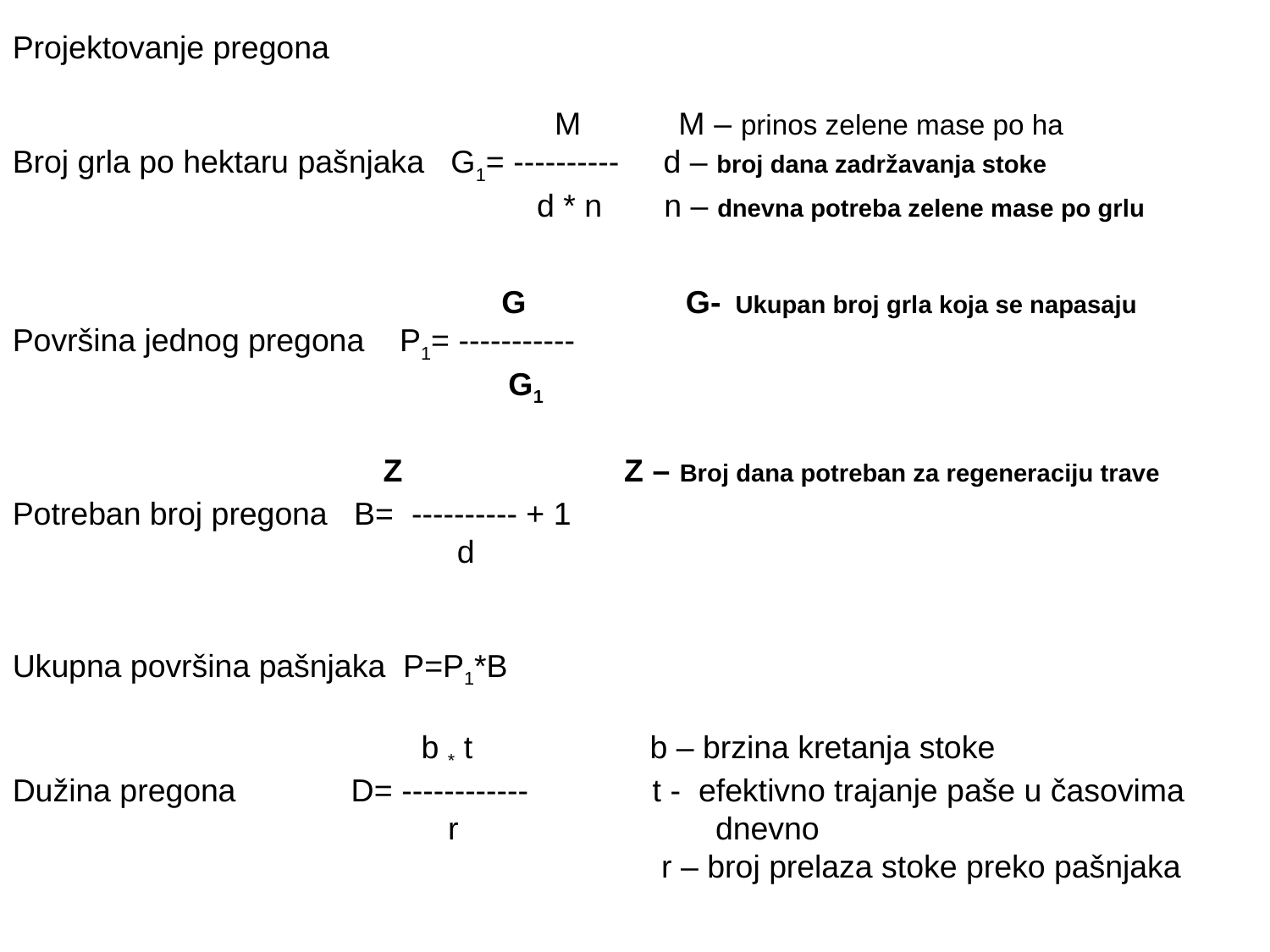

Projektovanje pregona

                                                             M           M – prinos zelene mase po ha
Broj grla po hektaru pašnjaka   G1= ----------     d – broj dana zadržavanja stoke
                                                           d * n       n – dnevna potreba zelene mase po grlu

                                                                      G                  G-  Ukupan broj grla koja se napasaju
Površina jednog pregona    P1= -----------
                                                                       G1

                                                                         Z                         Z – Broj dana potreban za regeneraciju trave
Potreban broj pregona   B=  ---------- + 1
                                                  d

Ukupna površina pašnjaka  P=P1*B

                                              b * t                    b – brzina kretanja stoke
Dužina pregona             D= ------------              t -  efektivno trajanje paše u časovima
                                                 r                             dnevno
                                                                         r – broj prelaza stoke preko pašnjaka